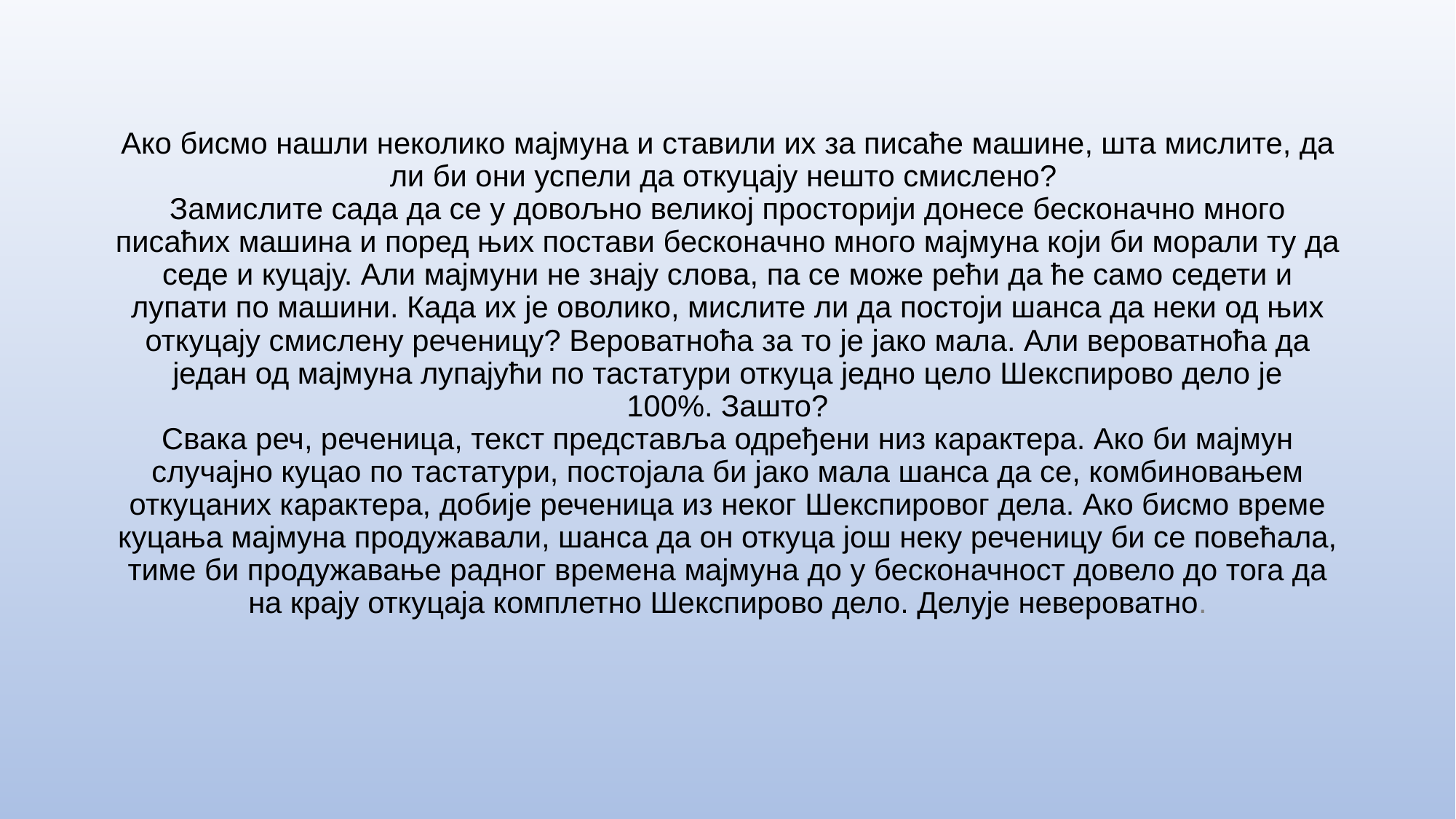

# Ако бисмо нашли неколико мајмуна и ставили их за писаће машине, шта мислите, да ли би они успели да откуцају нешто смислено?  Замислите сада да се у довољно великој просторији донесе бесконачно много писаћих машина и поред њих постави бесконачно много мајмуна који би морали ту да седе и куцају. Али мајмуни не знају слова, па се може рећи да ће само седети и лупати по машини. Када их је оволико, мислите ли да постоји шанса да неки од њих откуцају смислену реченицу? Вероватноћа за то је јако мала. Али вероватноћа да један од мајмуна лупајући по тастатури откуца једно цело Шекспирово дело је 100%. Зашто? Свака реч, реченица, текст представља одређени низ карактера. Ако би мајмун случајно куцао по тастатури, постојала би јако мала шанса да се, комбиновањем откуцаних карактера, добије реченица из неког Шекспировог дела. Ако бисмо време куцања мајмуна продужавали, шанса да он откуца још неку реченицу би се повећала, тиме би продужавање радног времена мајмуна до у бесконачност довело до тога да на крају откуцаја комплетно Шекспирово дело. Делује невероватно.